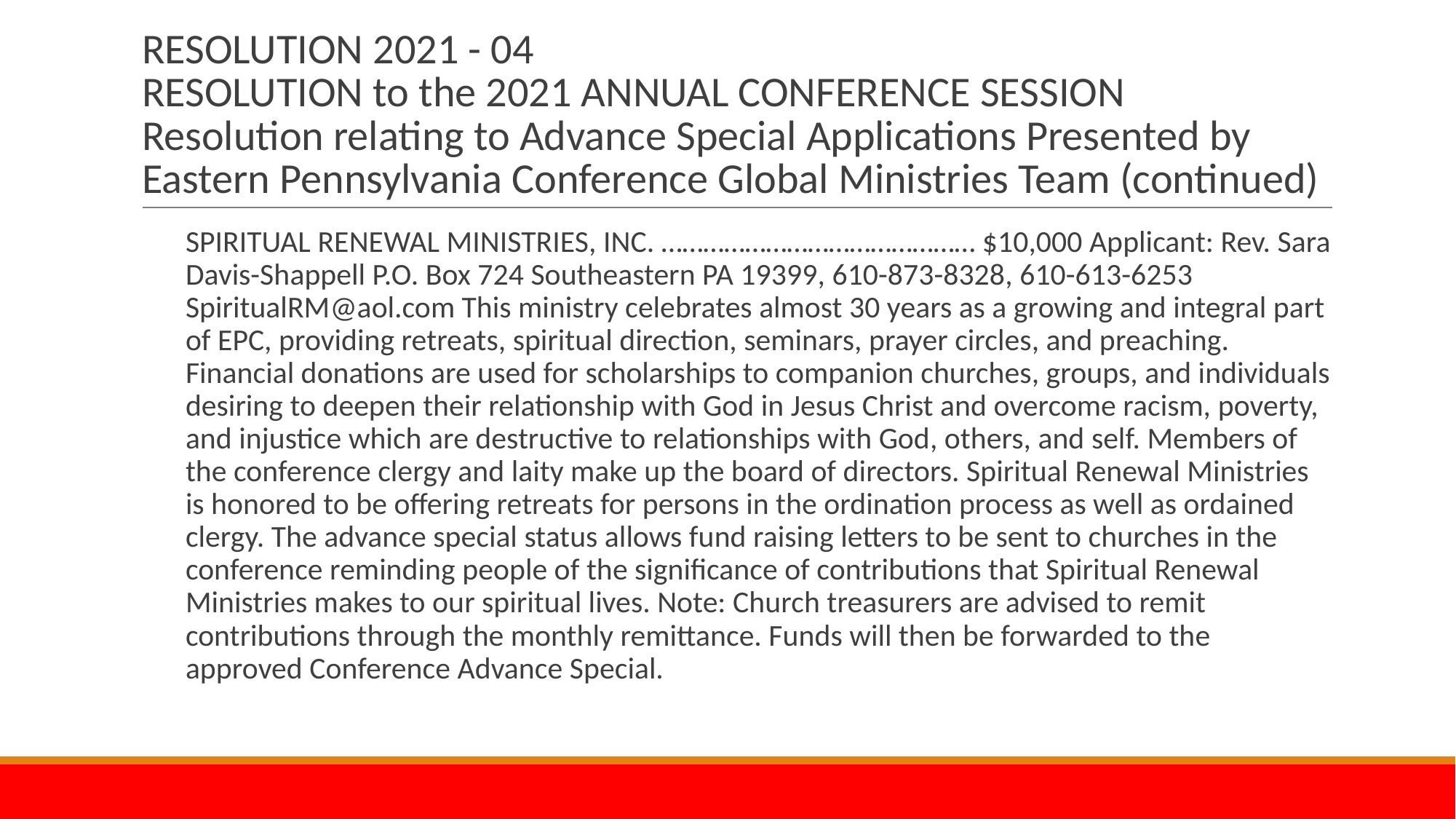

# RESOLUTION 2021 - 04 RESOLUTION to the 2021 ANNUAL CONFERENCE SESSION Resolution relating to Advance Special Applications Presented by Eastern Pennsylvania Conference Global Ministries Team (continued)
SPIRITUAL RENEWAL MINISTRIES, INC. ……………………………………… $10,000 Applicant: Rev. Sara Davis-Shappell P.O. Box 724 Southeastern PA 19399, 610-873-8328, 610-613-6253 SpiritualRM@aol.com This ministry celebrates almost 30 years as a growing and integral part of EPC, providing retreats, spiritual direction, seminars, prayer circles, and preaching. Financial donations are used for scholarships to companion churches, groups, and individuals desiring to deepen their relationship with God in Jesus Christ and overcome racism, poverty, and injustice which are destructive to relationships with God, others, and self. Members of the conference clergy and laity make up the board of directors. Spiritual Renewal Ministries is honored to be offering retreats for persons in the ordination process as well as ordained clergy. The advance special status allows fund raising letters to be sent to churches in the conference reminding people of the significance of contributions that Spiritual Renewal Ministries makes to our spiritual lives. Note: Church treasurers are advised to remit contributions through the monthly remittance. Funds will then be forwarded to the approved Conference Advance Special.